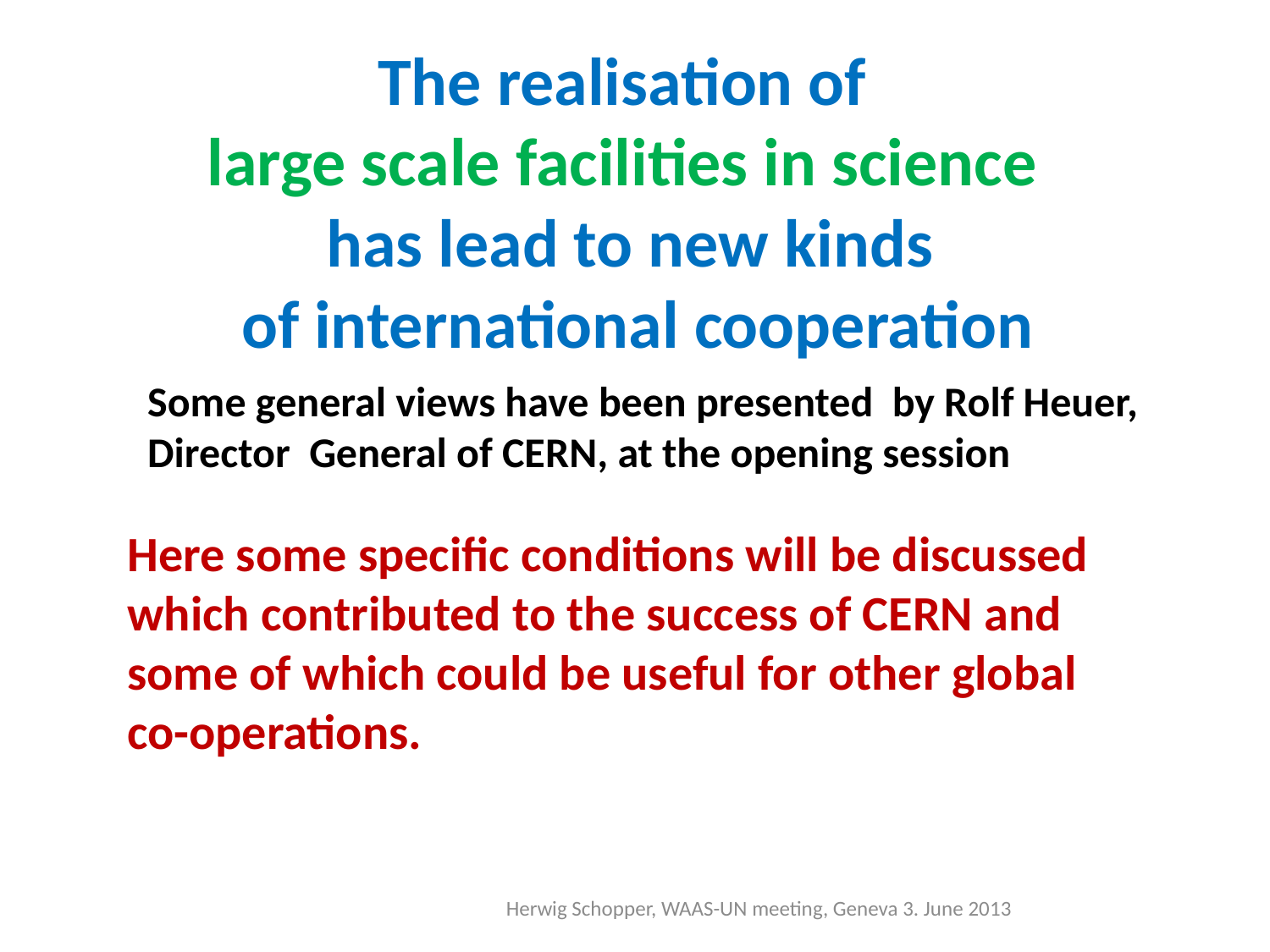

# The realisation of large scale facilities in science has lead to new kinds of international cooperation
Some general views have been presented  by Rolf Heuer, Director  General of CERN, at the opening session
Here some specific conditions will be discussed which contributed to the success of CERN and some of which could be useful for other global co-operations.
Herwig Schopper, WAAS-UN meeting, Geneva 3. June 2013